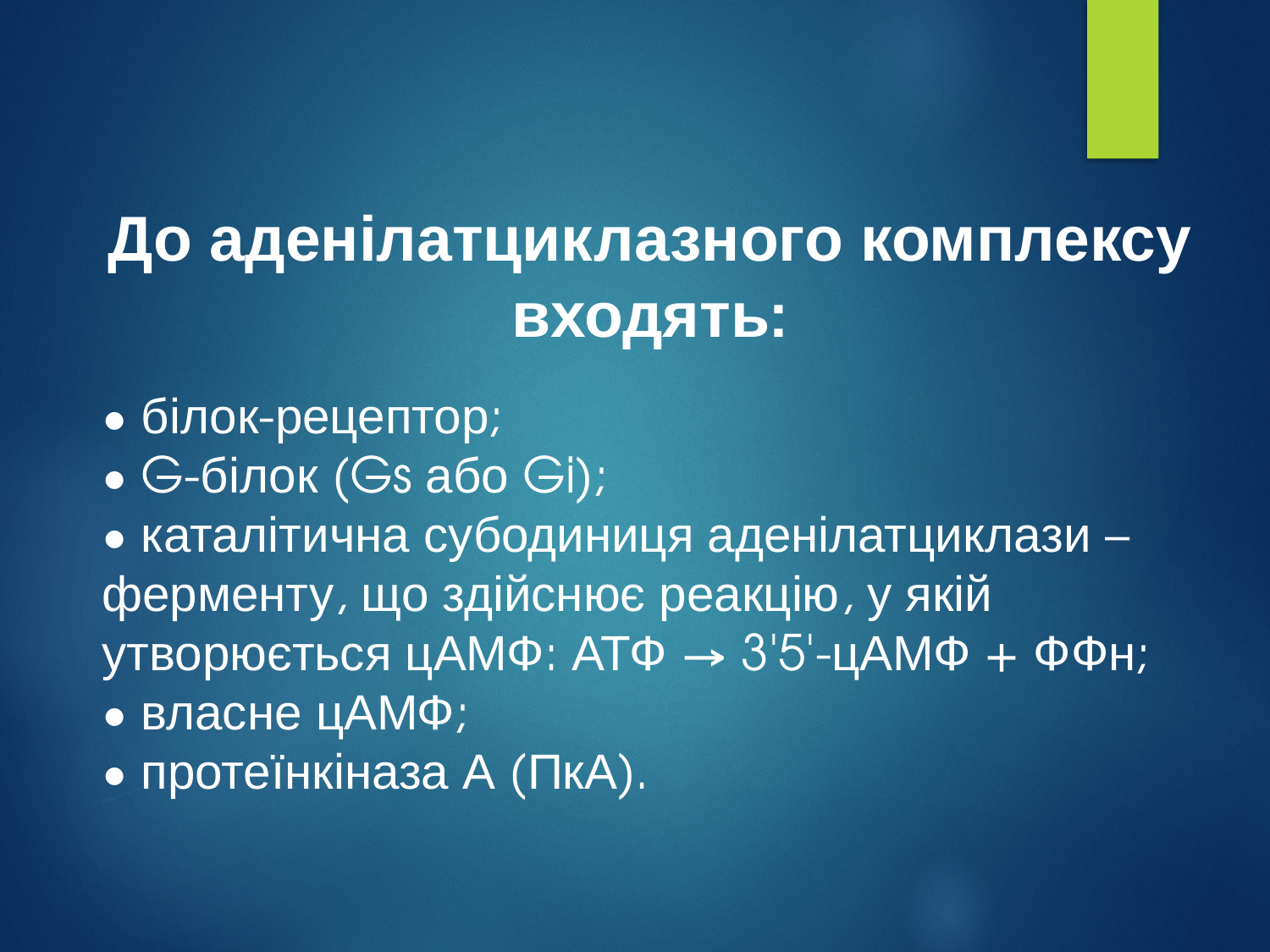

До аденілатциклазного комплексу входять:

• білок-рецептор;
• G-білок (Gs або Gi);
• каталітична субодиниця аденілатциклази – ферменту, що здійснює реакцію, у якій утворюється цАМФ: АТФ → 3'5'-цАМФ + ФФн;
• власне цАМФ;
• протеїнкіназа А (ПкА).